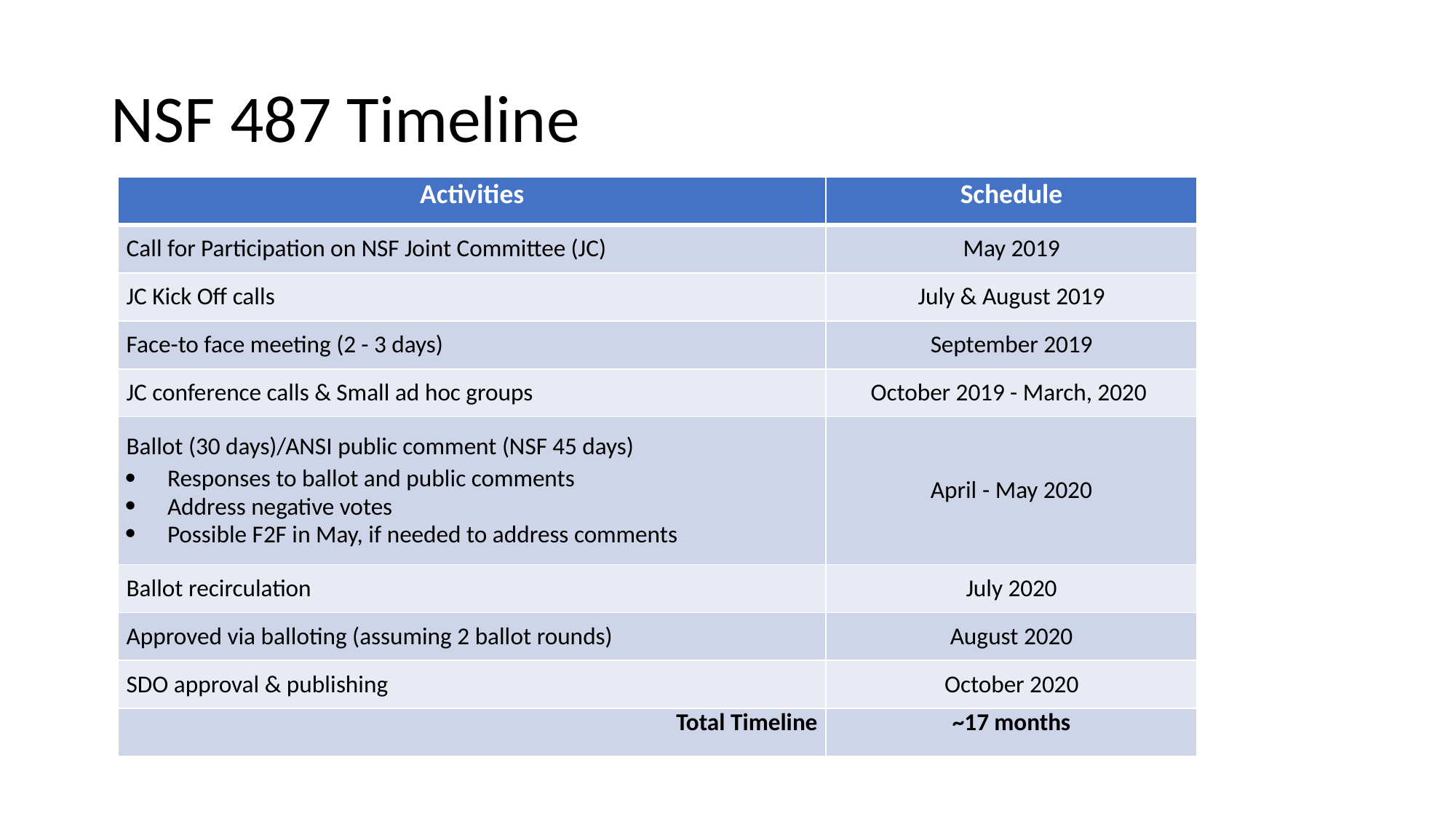

# NSF 487 Timeline
| Activities | Schedule |
| --- | --- |
| Call for Participation on NSF Joint Committee (JC) | May 2019 |
| JC Kick Off calls | July & August 2019 |
| Face-to face meeting (2 - 3 days) | September 2019 |
| JC conference calls & Small ad hoc groups | October 2019 - March, 2020 |
| Ballot (30 days)/ANSI public comment (NSF 45 days) Responses to ballot and public comments Address negative votes Possible F2F in May, if needed to address comments | April - May 2020 |
| Ballot recirculation | July 2020 |
| Approved via balloting (assuming 2 ballot rounds) | August 2020 |
| SDO approval & publishing | October 2020 |
| Total Timeline | ~17 months |